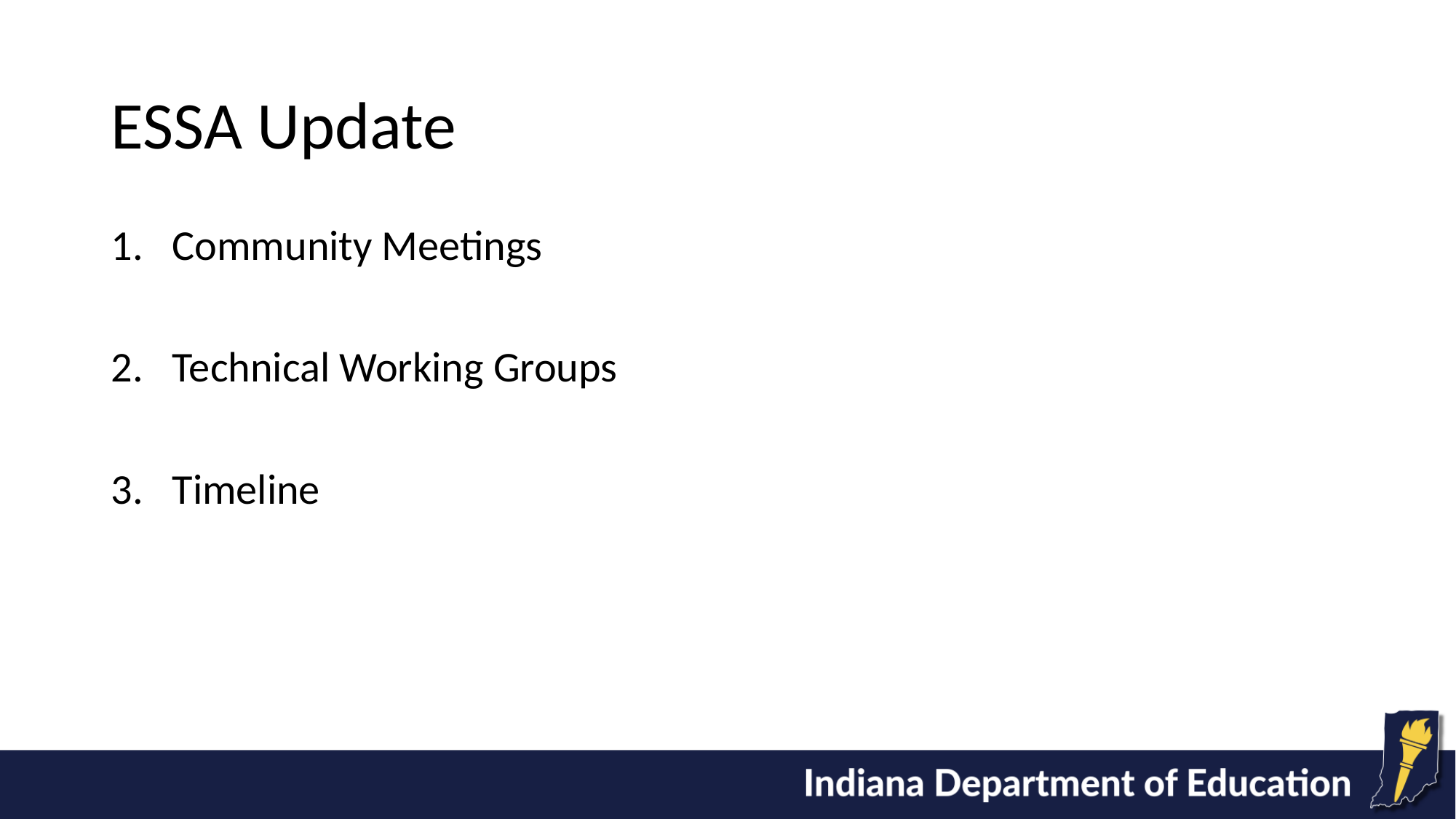

# ESSA Update
Community Meetings

Technical Working Groups

Timeline